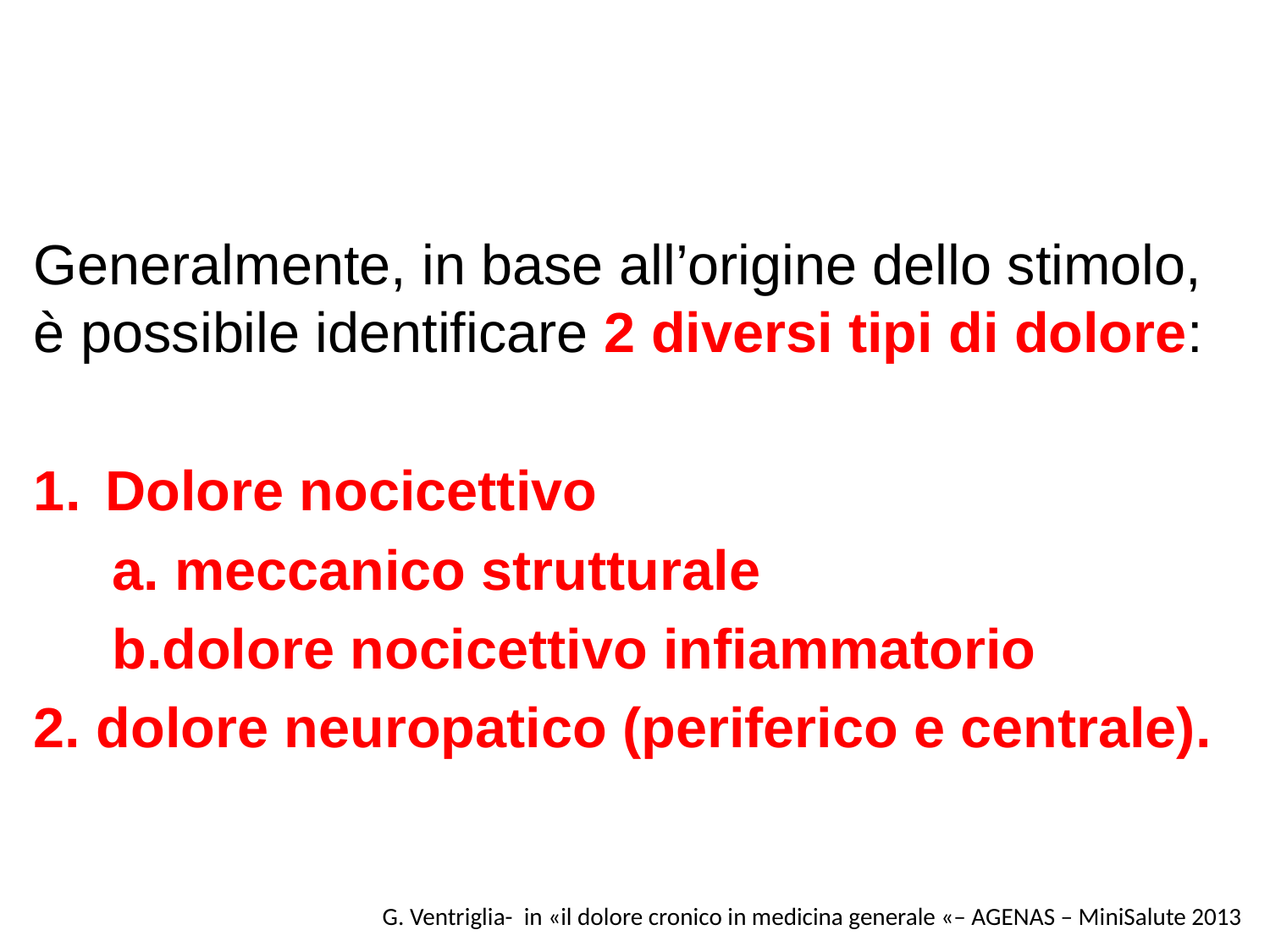

Generalmente, in base all’origine dello stimolo, è possibile identificare 2 diversi tipi di dolore:

Dolore nocicettivo
     a. meccanico strutturale
     b.dolore nocicettivo infiammatorio
2. dolore neuropatico (periferico e centrale).
G. Ventriglia-  in «il dolore cronico in medicina generale «– AGENAS – MiniSalute 2013